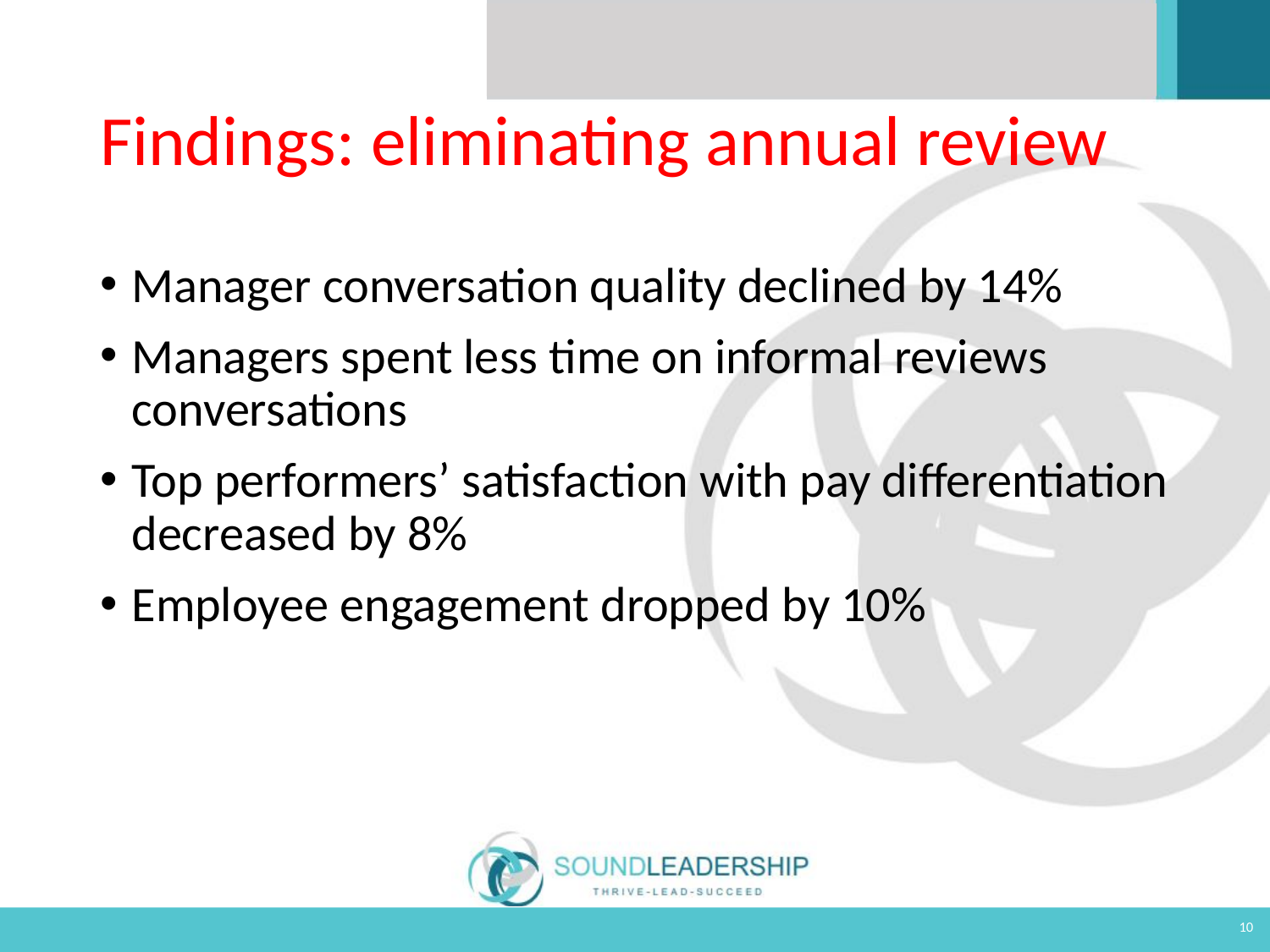

# Findings: eliminating annual review
Manager conversation quality declined by 14%
Managers spent less time on informal reviews conversations
Top performers’ satisfaction with pay differentiation decreased by 8%
Employee engagement dropped by 10%
10